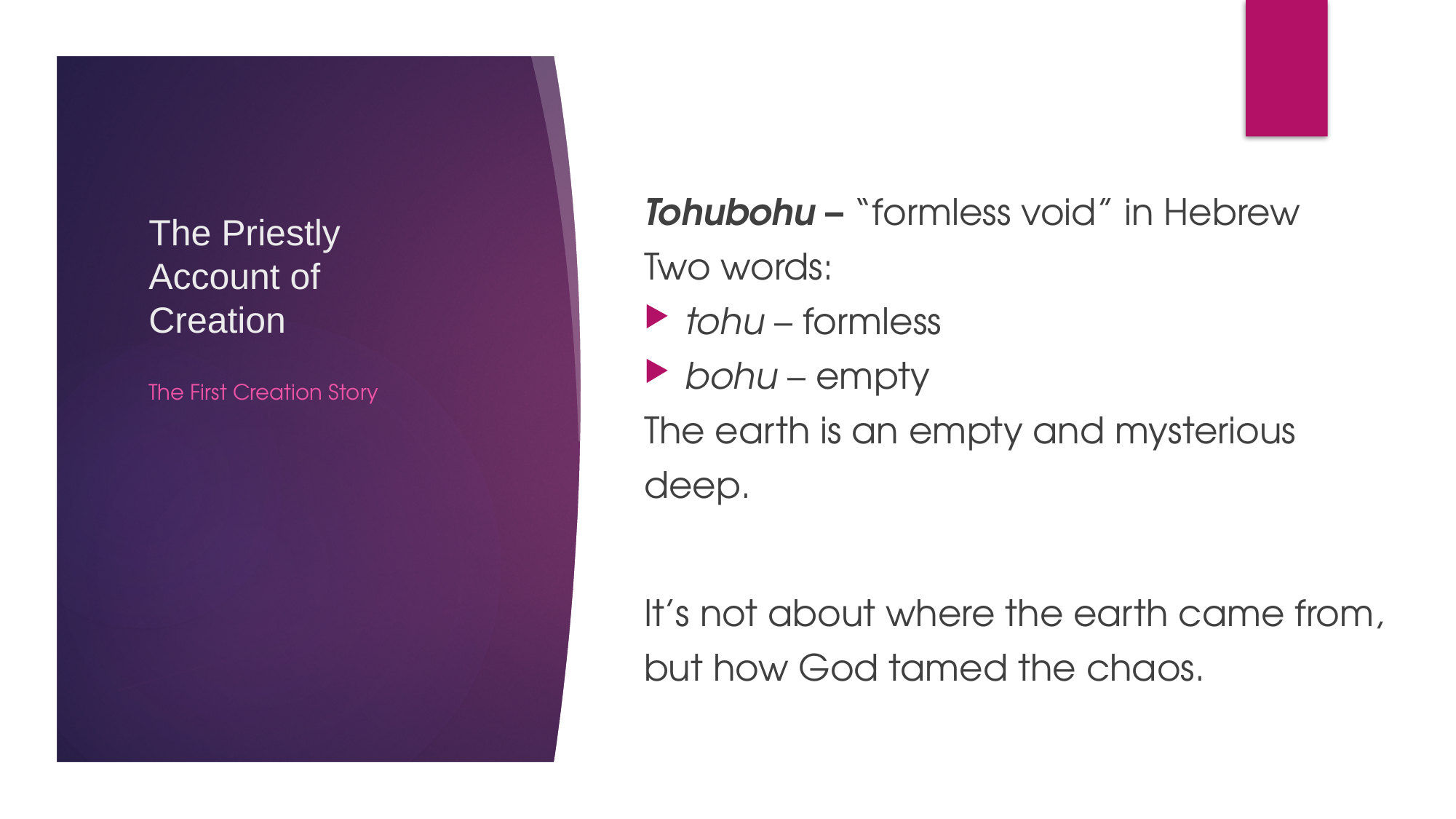

# The Priestly Account of Creation
Tohubohu – “formless void” in Hebrew
Two words:
tohu – formless
bohu – empty
The earth is an empty and mysterious deep.

It’s not about where the earth came from, but how God tamed the chaos.
The First Creation Story